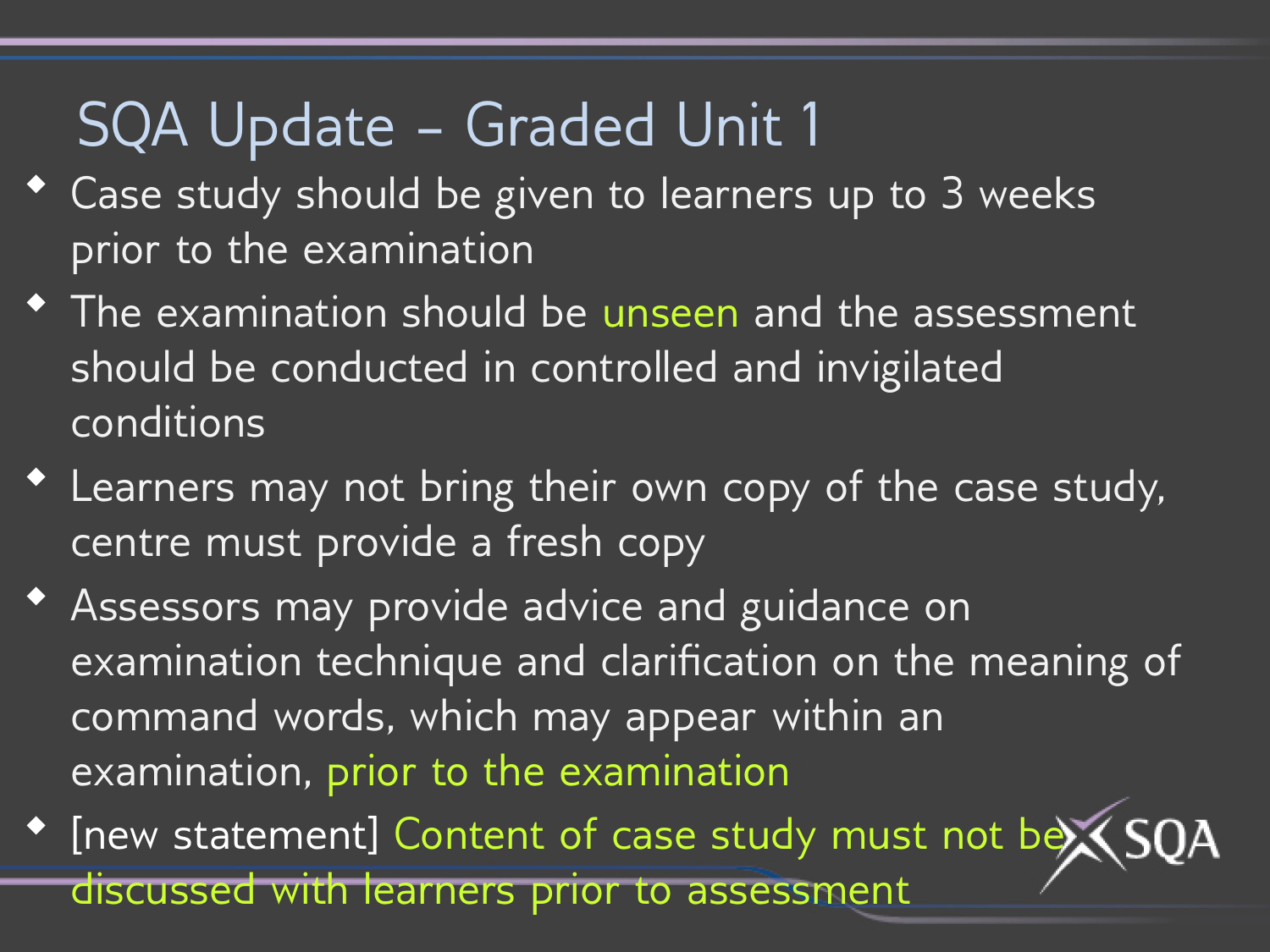

SQA Update – Graded Unit 1
Case study should be given to learners up to 3 weeks prior to the examination
The examination should be unseen and the assessment should be conducted in controlled and invigilated conditions
Learners may not bring their own copy of the case study, centre must provide a fresh copy
Assessors may provide advice and guidance on examination technique and clarification on the meaning of command words, which may appear within an examination, prior to the examination
[new statement] Content of case study must not be discussed with learners prior to assessment